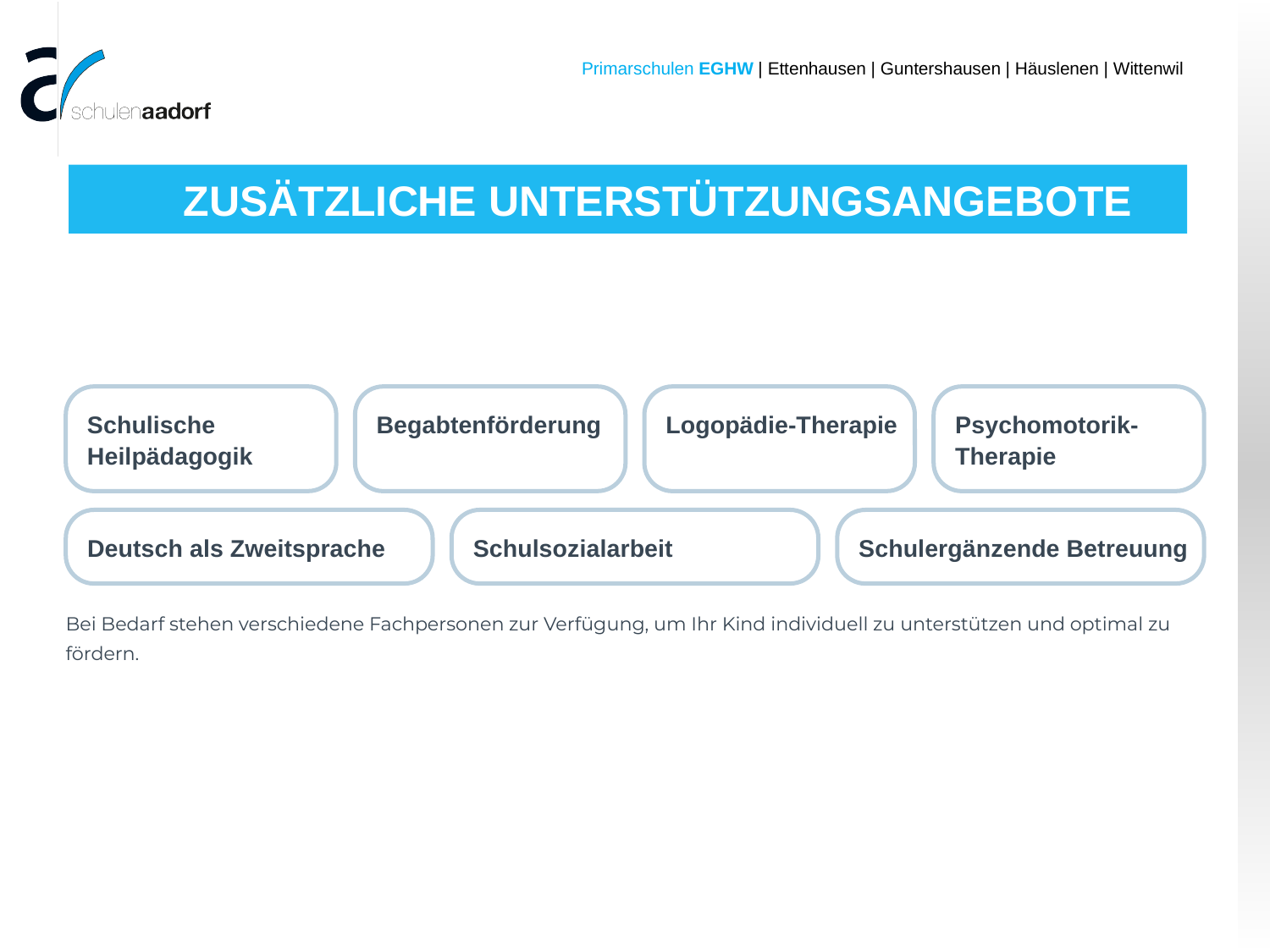

# ZUSÄTZLICHE UNTERSTÜTZUNGSANGEBOTE

Schulische Heilpädagogik
Begabtenförderung
Logopädie-Therapie
Psychomotorik-Therapie

Deutsch als Zweitsprache
Schulsozialarbeit
Schulergänzende Betreuung
Bei Bedarf stehen verschiedene Fachpersonen zur Verfügung, um Ihr Kind individuell zu unterstützen und optimal zu fördern.